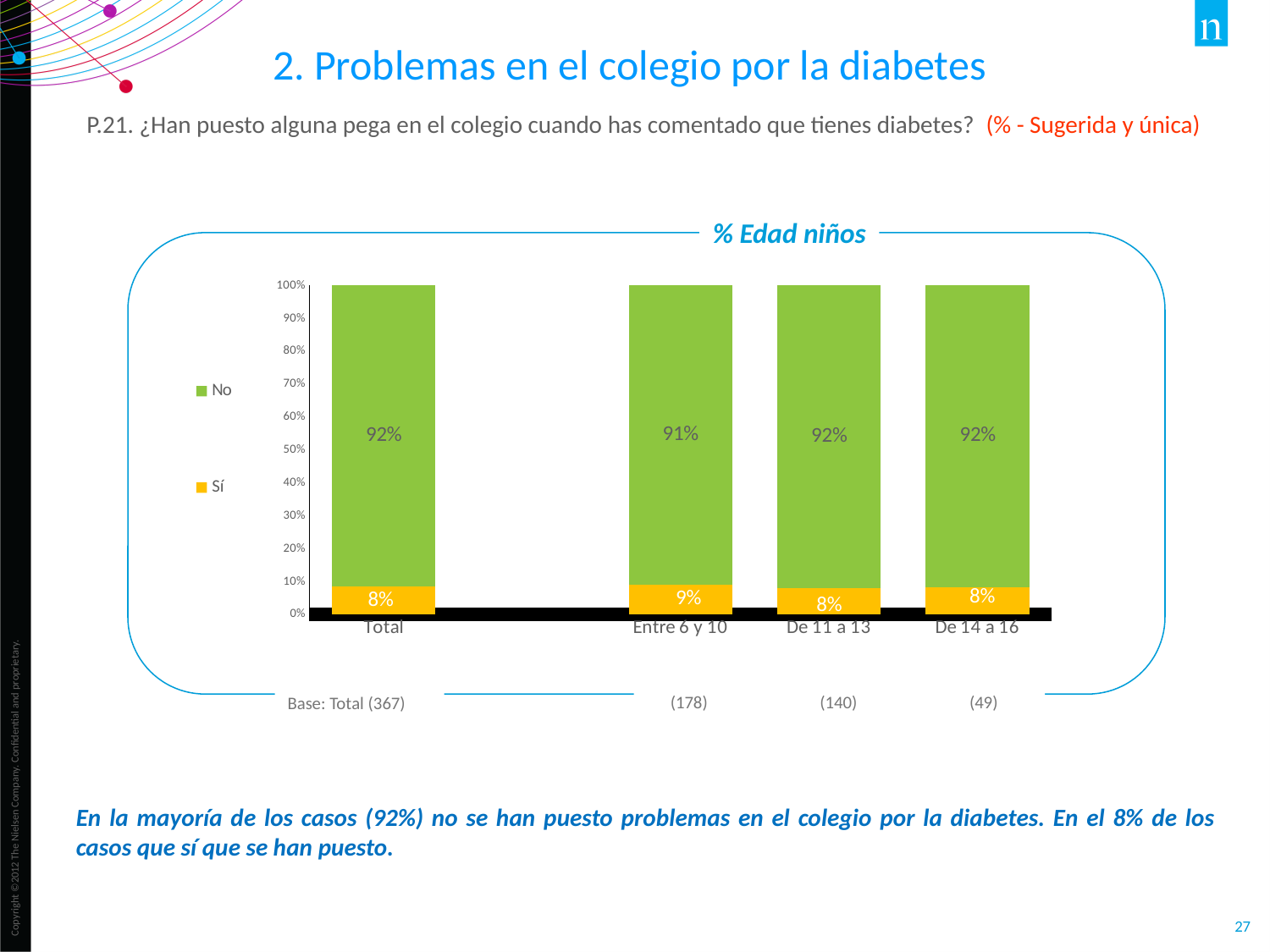

2. Problemas en el colegio por la diabetes
P.21. ¿Han puesto alguna pega en el colegio cuando has comentado que tienes diabetes?  (% - Sugerida y única)
% Edad niños

### Chart

| Category | Sí | No |
|---|---|---|
| Total | 0.084 | 0.916 |
|  | None | None |
| Entre 6 y 10 | 0.09 | 0.91 |
| De 11 a 13 | 0.079 | 0.921 |
| De 14 a 16 | 0.082 | 0.918 |
      (178)                            (140)                            (49)
Base: Total (367)
En la mayoría de los casos (92%) no se han puesto problemas en el colegio por la diabetes. En el 8% de los casos que sí que se han puesto.